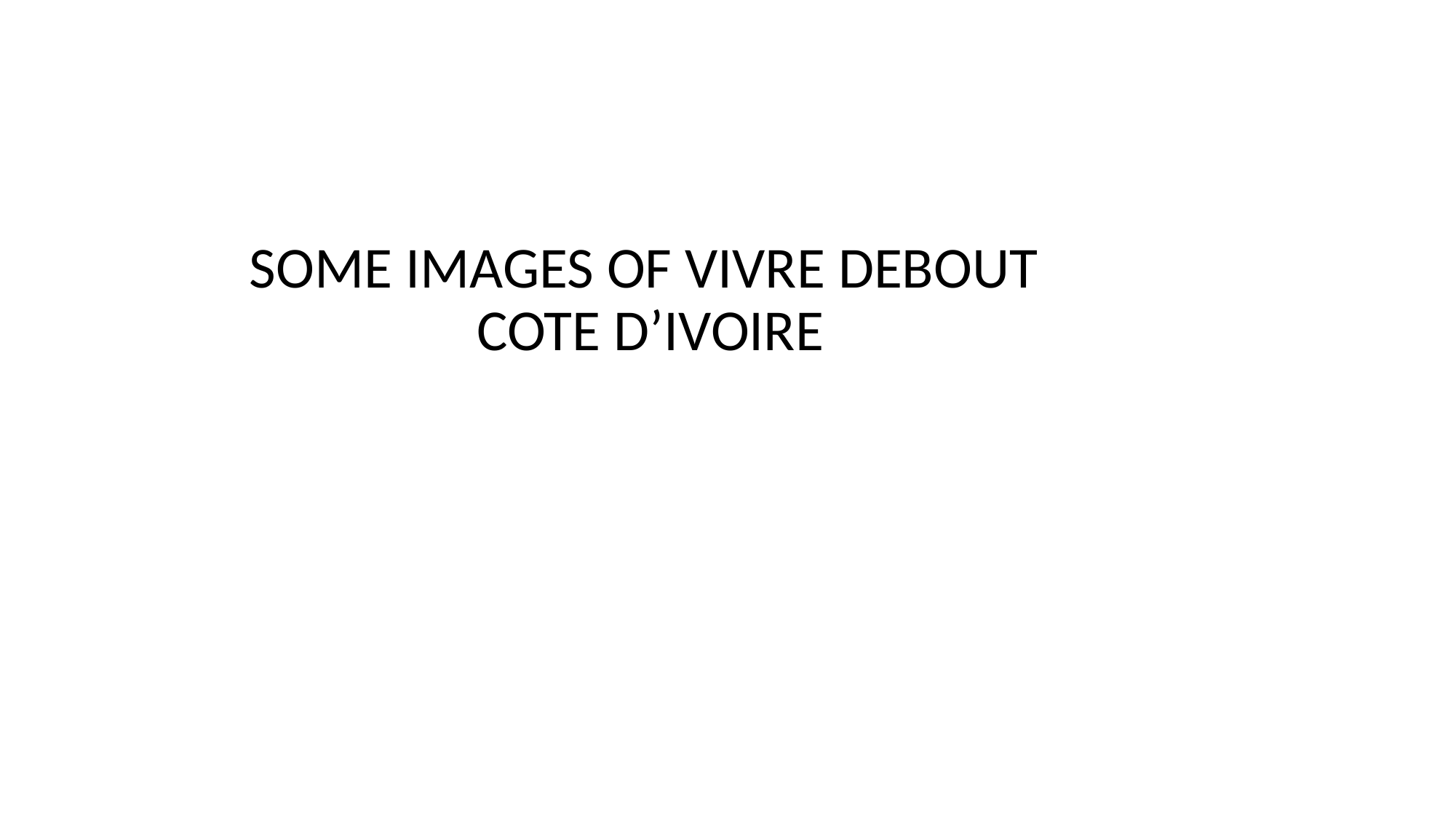

# SOME IMAGES OF VIVRE DEBOUT  COTE D’IVOIRE